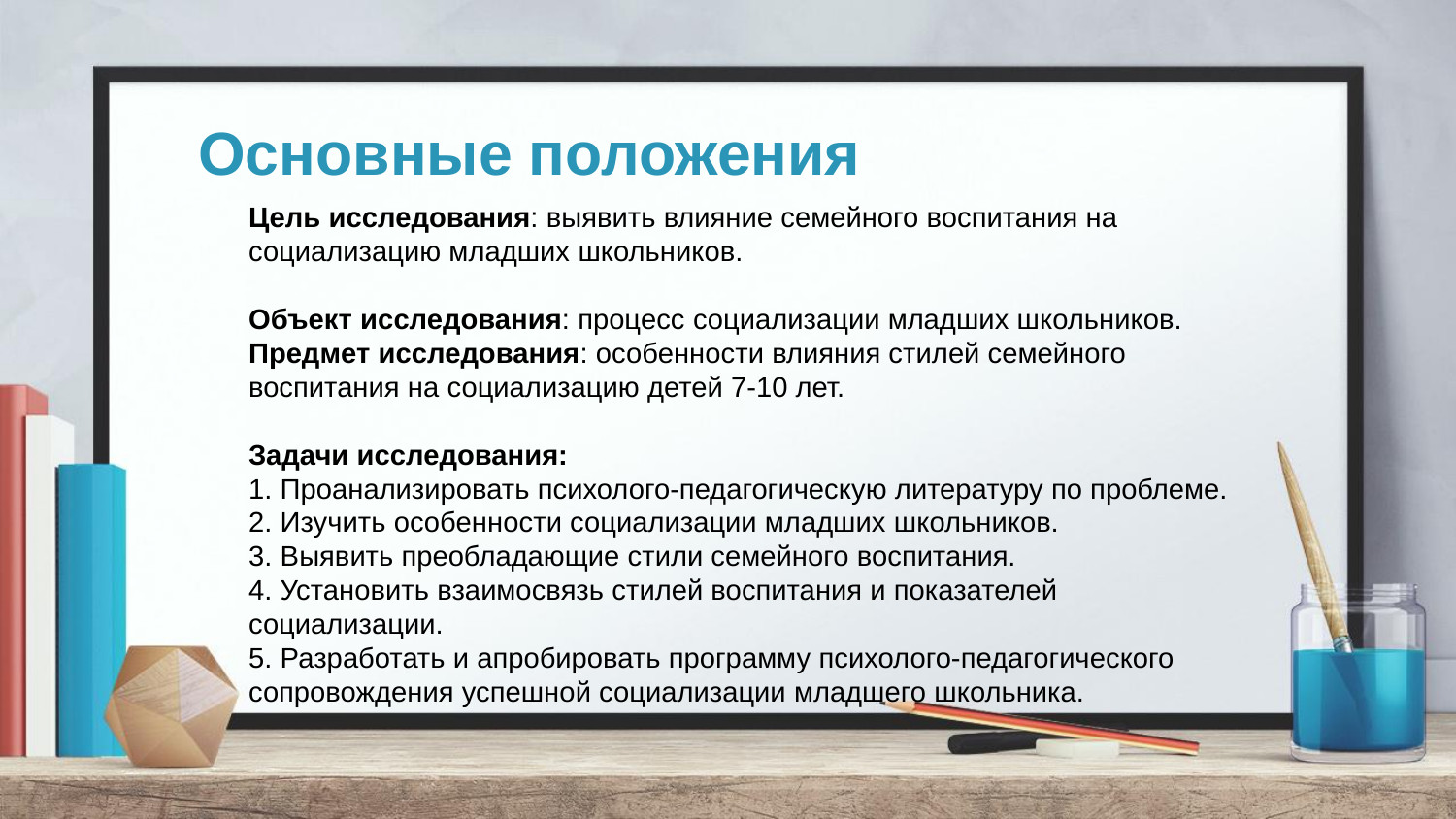

# Основные положения
Цель исследования: выявить влияние семейного воспитания на социализацию младших школьников.

Объект исследования: процесс социализации младших школьников.
Предмет исследования: особенности влияния стилей семейного воспитания на социализацию детей 7-10 лет.

Задачи исследования:
1. Проанализировать психолого-педагогическую литературу по проблеме.
2. Изучить особенности социализации младших школьников.
3. Выявить преобладающие стили семейного воспитания.
4. Установить взаимосвязь стилей воспитания и показателей социализации.
5. Разработать и апробировать программу психолого-педагогического сопровождения успешной социализации младшего школьника.